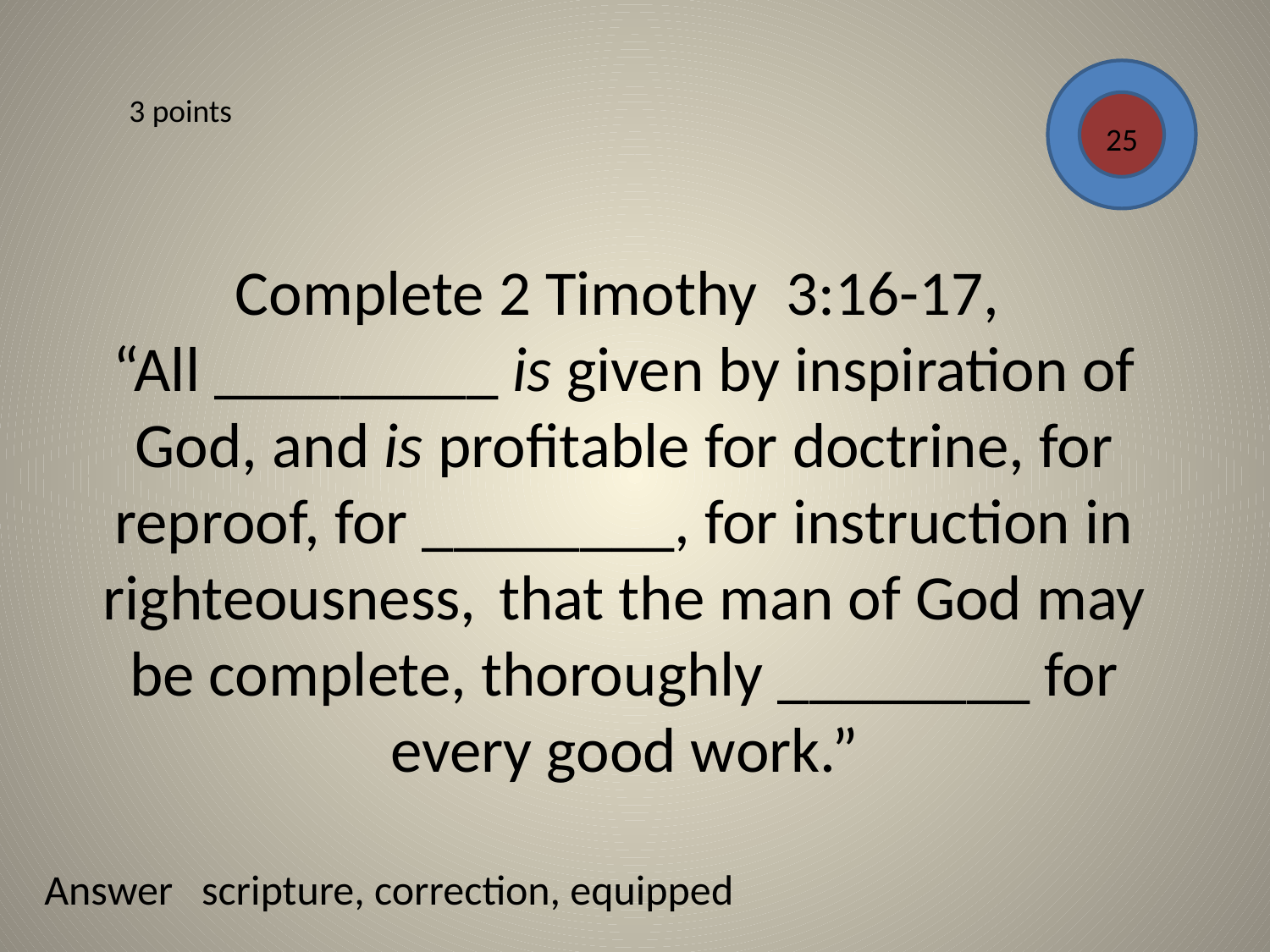

3 points

25
# Complete 2 Timothy  3:16-17, “All _________ is given by inspiration of God, and is profitable for doctrine, for reproof, for ________, for instruction in righteousness,  that the man of God may be complete, thoroughly ________ for every good work.”
Answer   scripture, correction, equipped